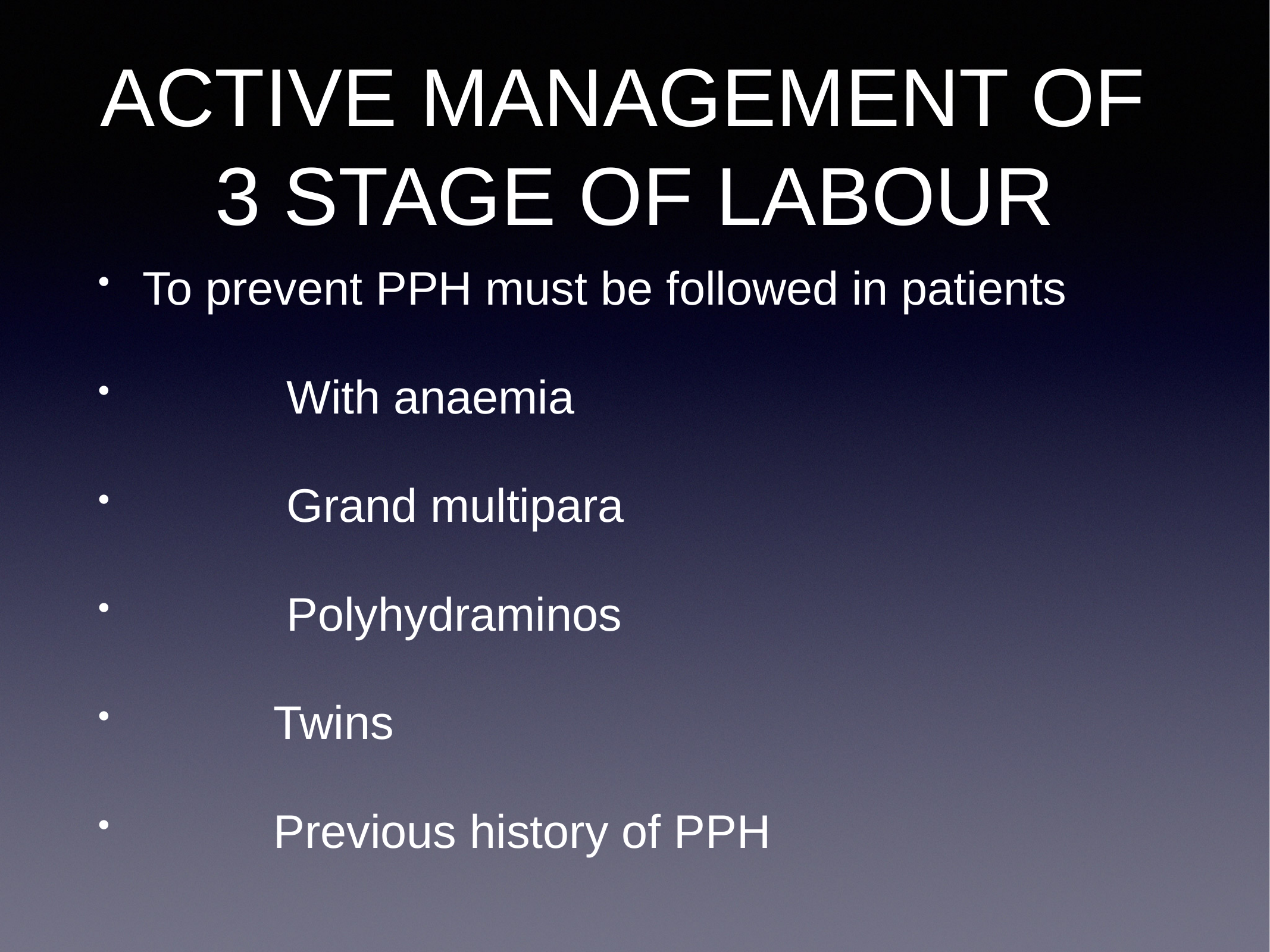

# ACTIVE MANAGEMENT OF  3 STAGE OF LABOUR
To prevent PPH must be followed in patients
           With anaemia
           Grand multipara
           Polyhydraminos
          Twins
          Previous history of PPH